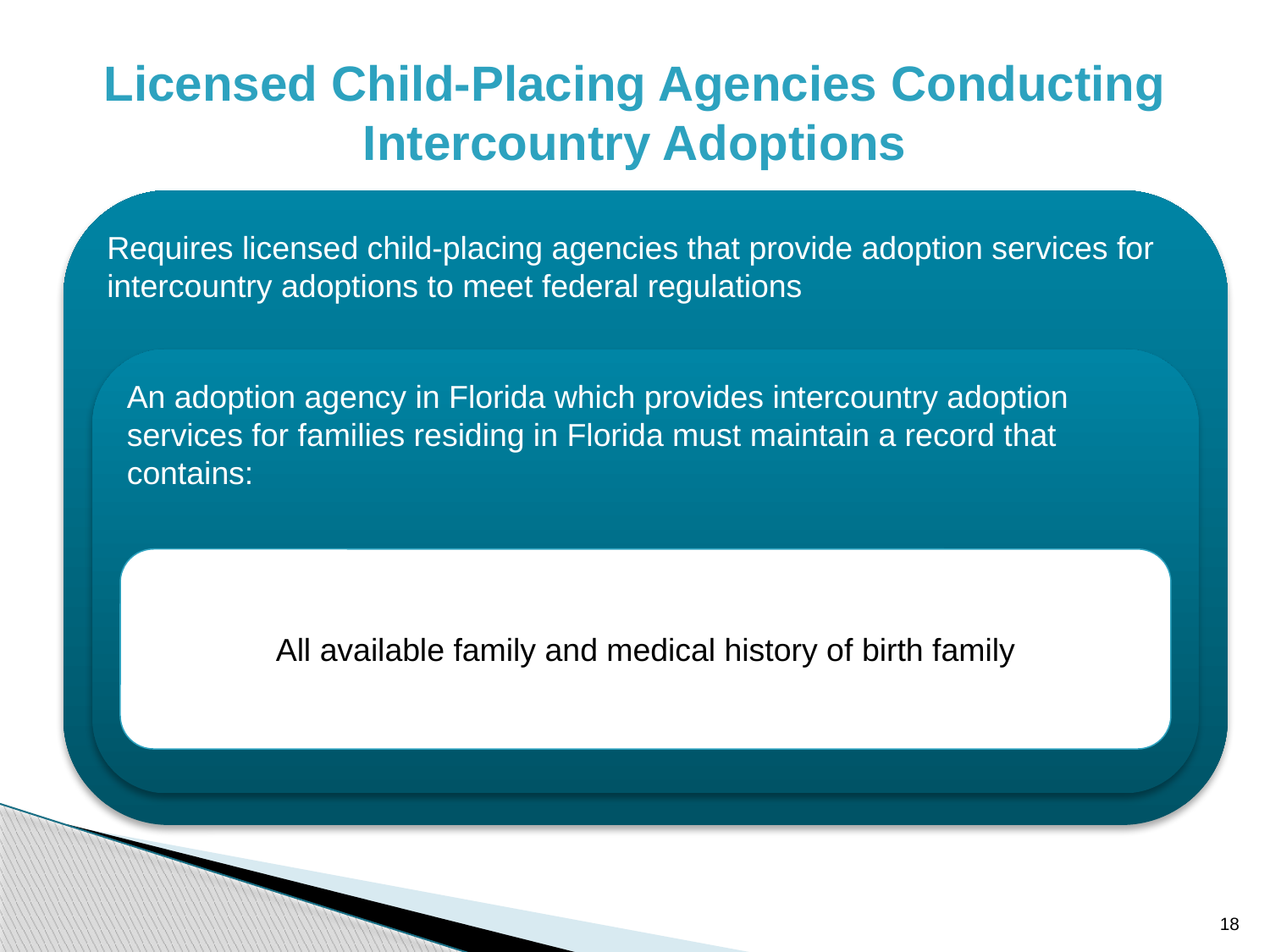

# Licensed Child-Placing Agencies Conducting Intercountry Adoptions
Requires licensed child-placing agencies that provide adoption services for intercountry adoptions to meet federal regulations
An adoption agency in Florida which provides intercountry adoption services for families residing in Florida must maintain a record that contains:
All available family and medical history of birth family
18